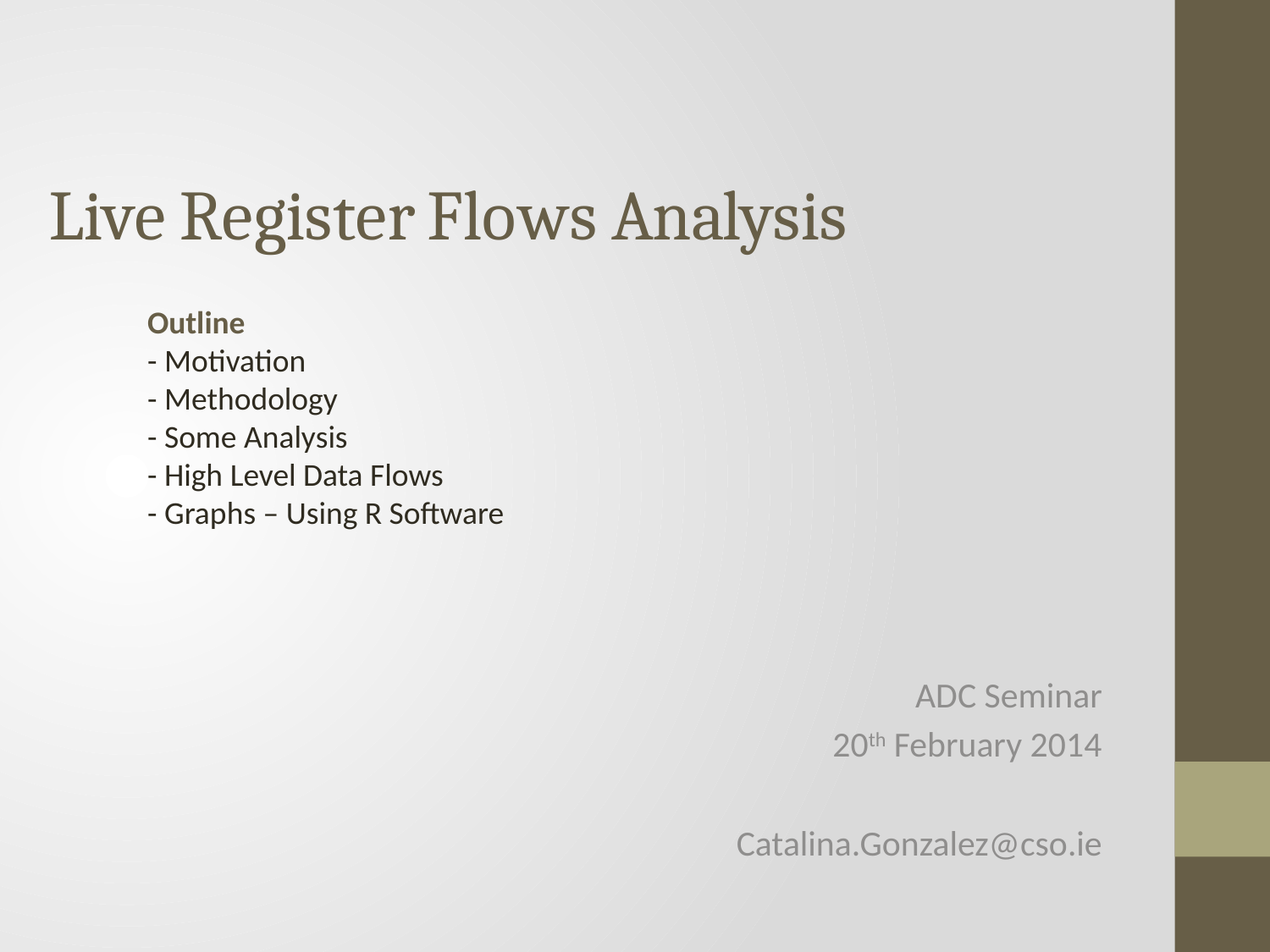

# Live Register Flows Analysis
Outline
- Motivation
- Methodology
- Some Analysis
- High Level Data Flows
- Graphs – Using R Software
ADC Seminar
20th February 2014

Catalina.Gonzalez@cso.ie